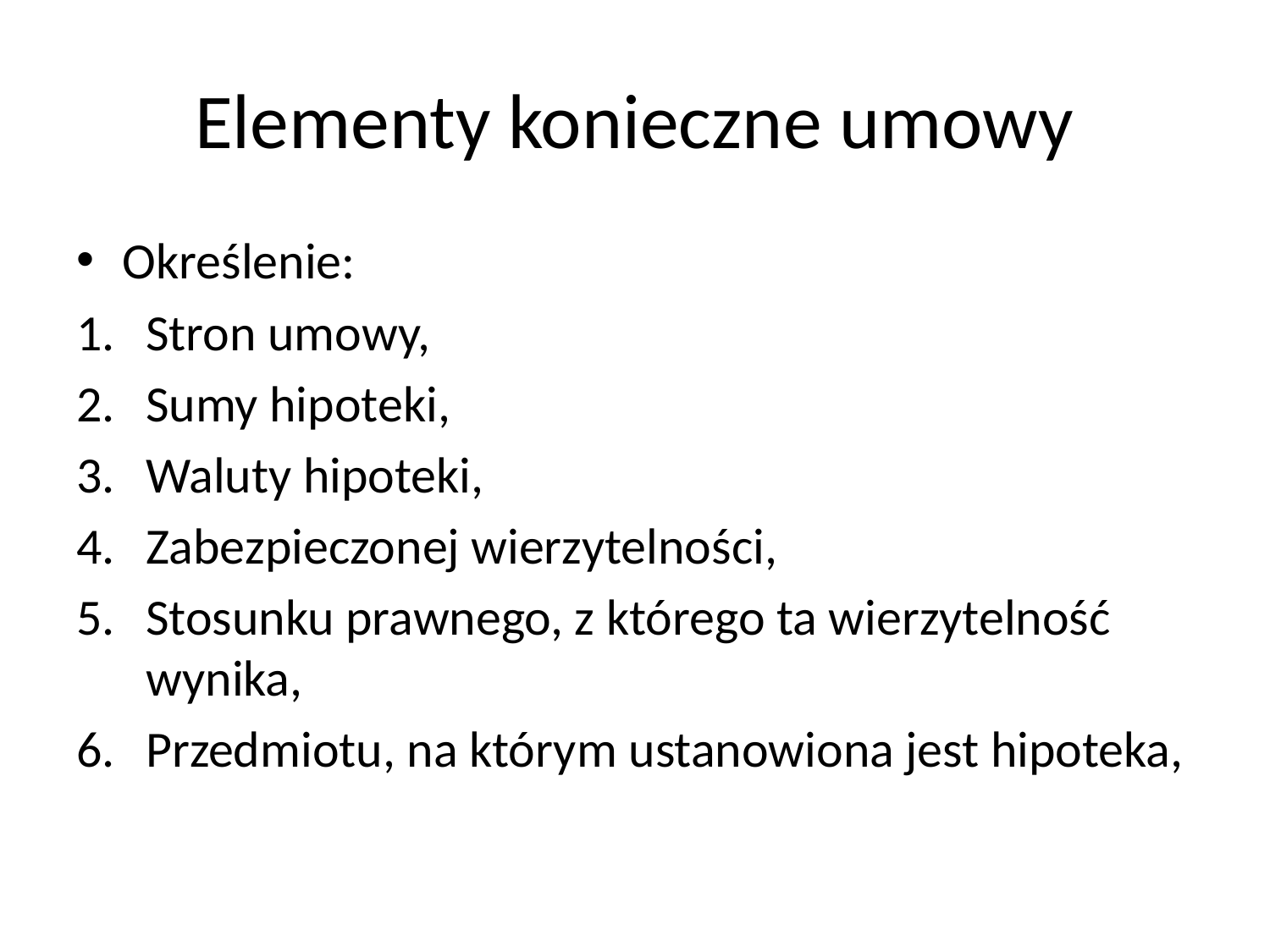

# Elementy konieczne umowy
Określenie:
Stron umowy,
Sumy hipoteki,
Waluty hipoteki,
Zabezpieczonej wierzytelności,
Stosunku prawnego, z którego ta wierzytelność wynika,
Przedmiotu, na którym ustanowiona jest hipoteka,